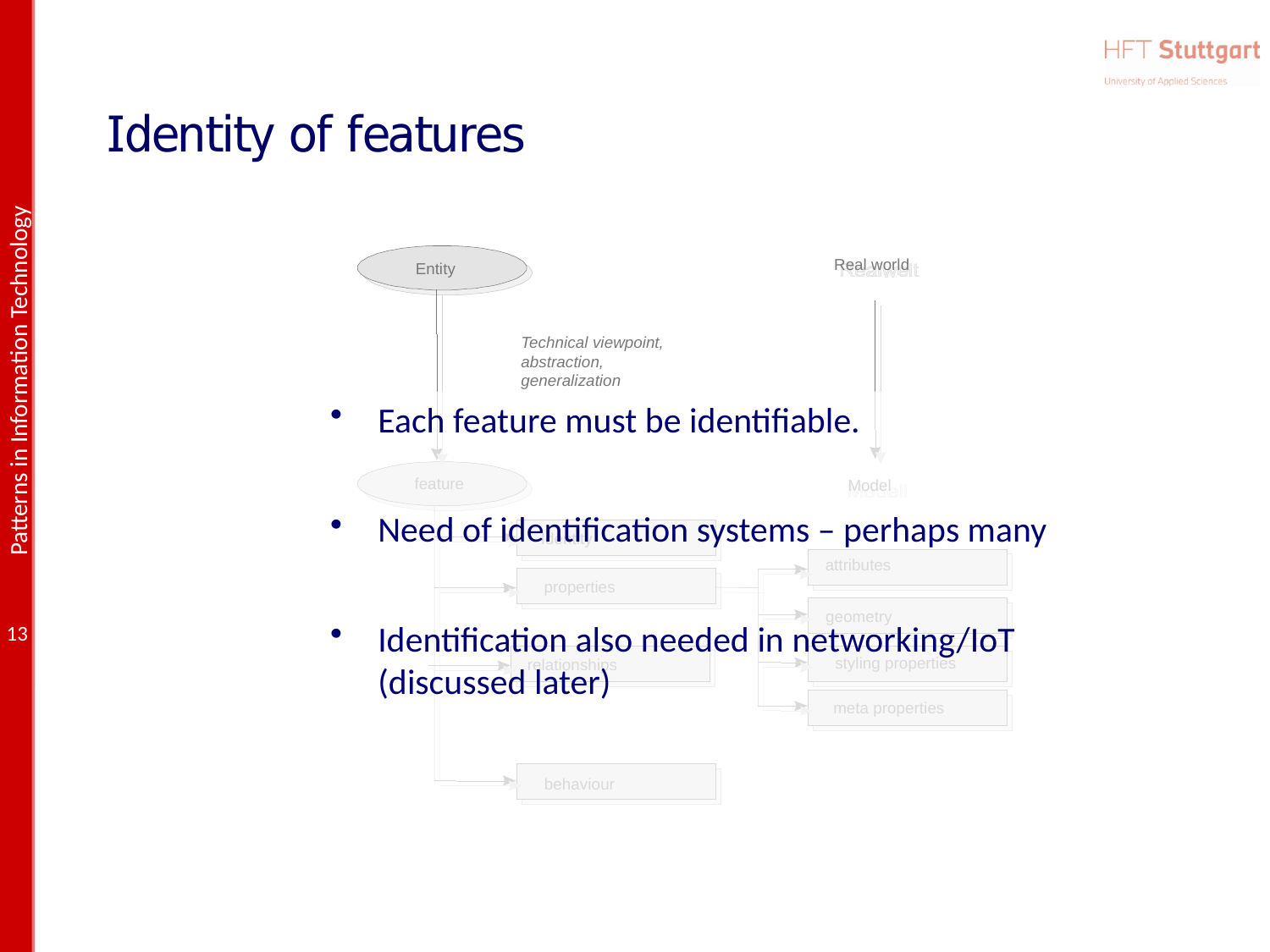

# Identity of features

Real world
Entity

Technical viewpoint,
abstraction,
generalization

feature
Model

Identity

attributes

properties

geometry

styling properties
relationships

meta properties

behaviour

Each feature must be identifiable.

Need of identification systems – perhaps many

Identification also needed in networking/IoT (discussed later)